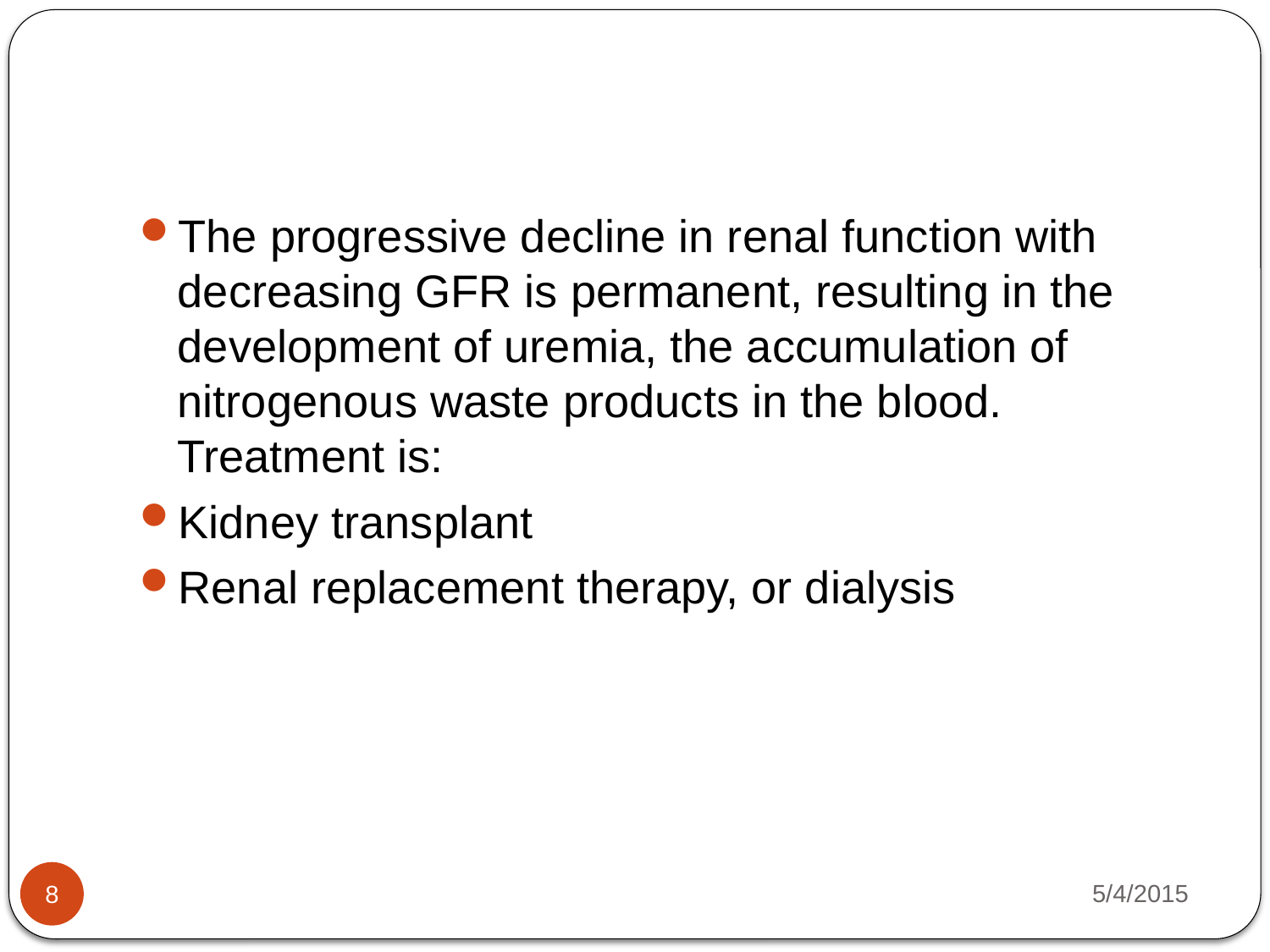

#
The progressive decline in renal function with decreasing GFR is permanent, resulting in the development of uremia, the accumulation of nitrogenous waste products in the blood. Treatment is:
Kidney transplant
Renal replacement therapy, or dialysis

5/4/2015
8